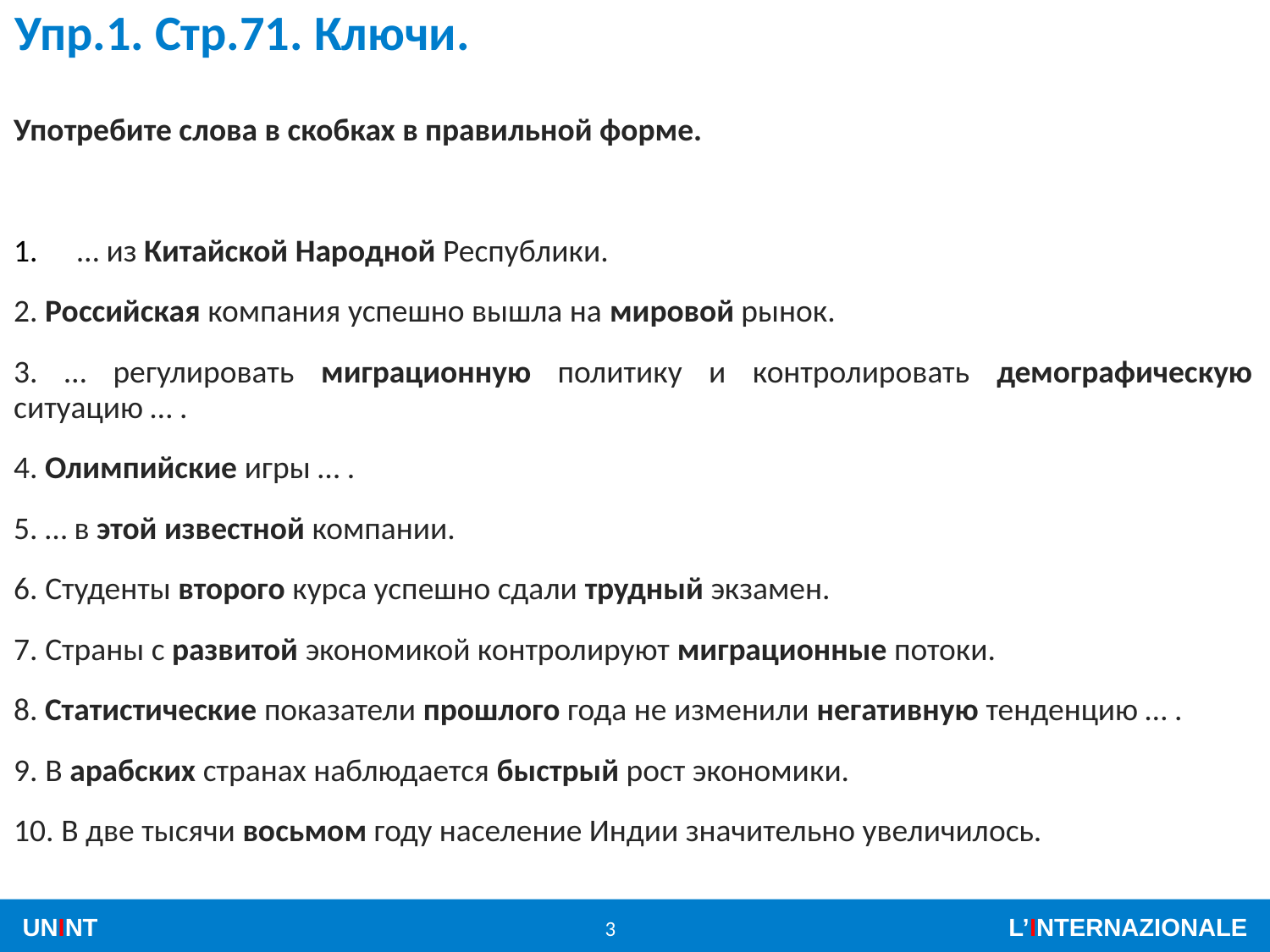

# Упр.1. Стр.71. Ключи.
Употребите слова в скобках в правильной форме.

… из Китайской Народной Республики.
2. Российская компания успешно вышла на мировой рынок.
3. … регулировать миграционную политику и контролировать демографическую ситуацию … .
4. Олимпийские игры … .
5. … в этой известной компании.
6. Студенты второго курса успешно сдали трудный экзамен.
7. Страны с развитой экономикой контролируют миграционные потоки.
8. Статистические показатели прошлого года не изменили негативную тенденцию … .
9. В арабских странах наблюдается быстрый рост экономики.
10. В две тысячи восьмом году население Индии значительно увеличилось.
3